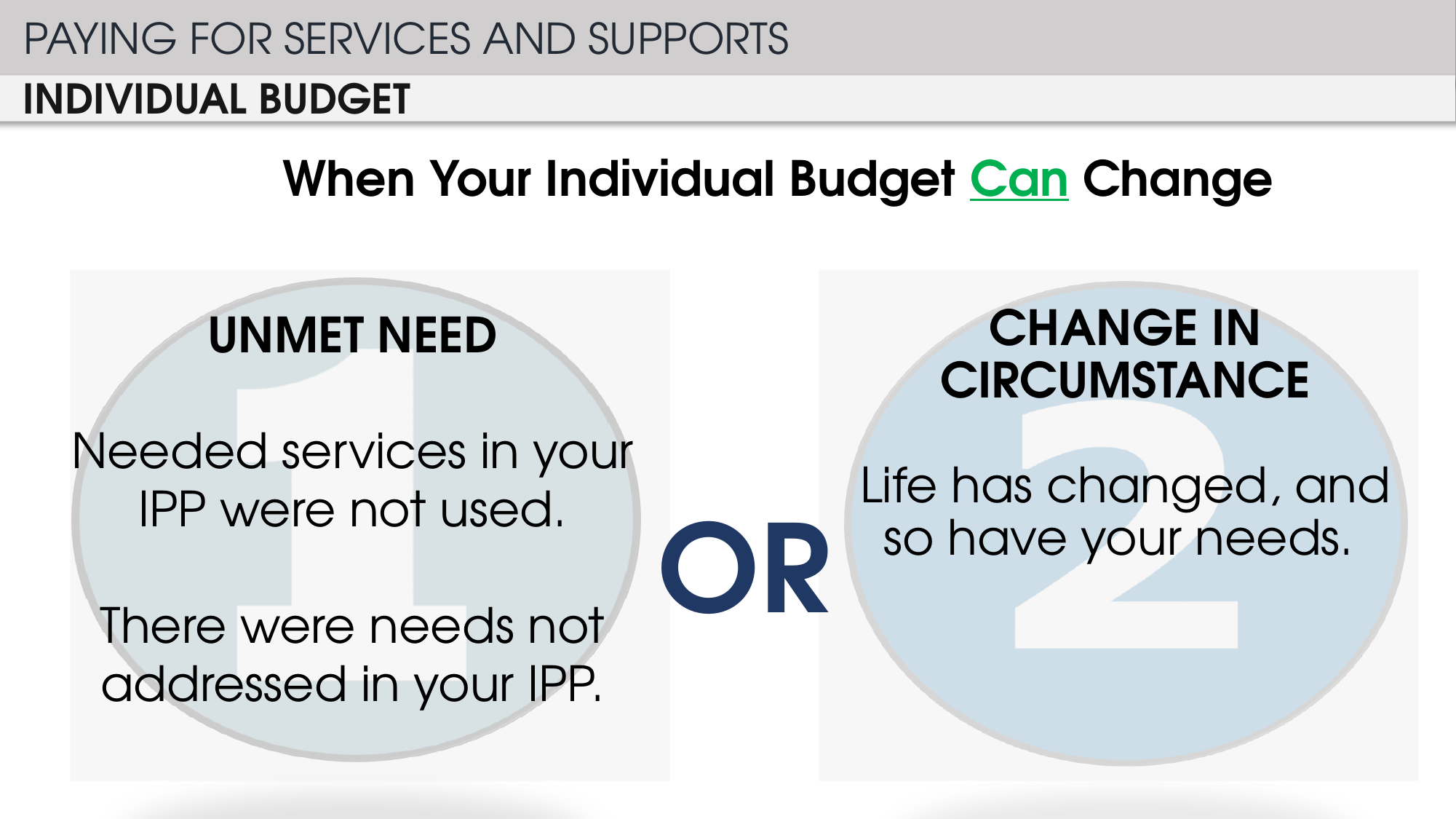

PAYING FOR SERVICES AND SUPPORTS
INDIVIDUAL BUDGET
When Your Individual Budget Can Change

UNMET NEED

Needed services in your IPP were not used.

There were needs not addressed in your IPP.
CHANGE IN CIRCUMSTANCE

Life has changed, and so have your needs.

OR